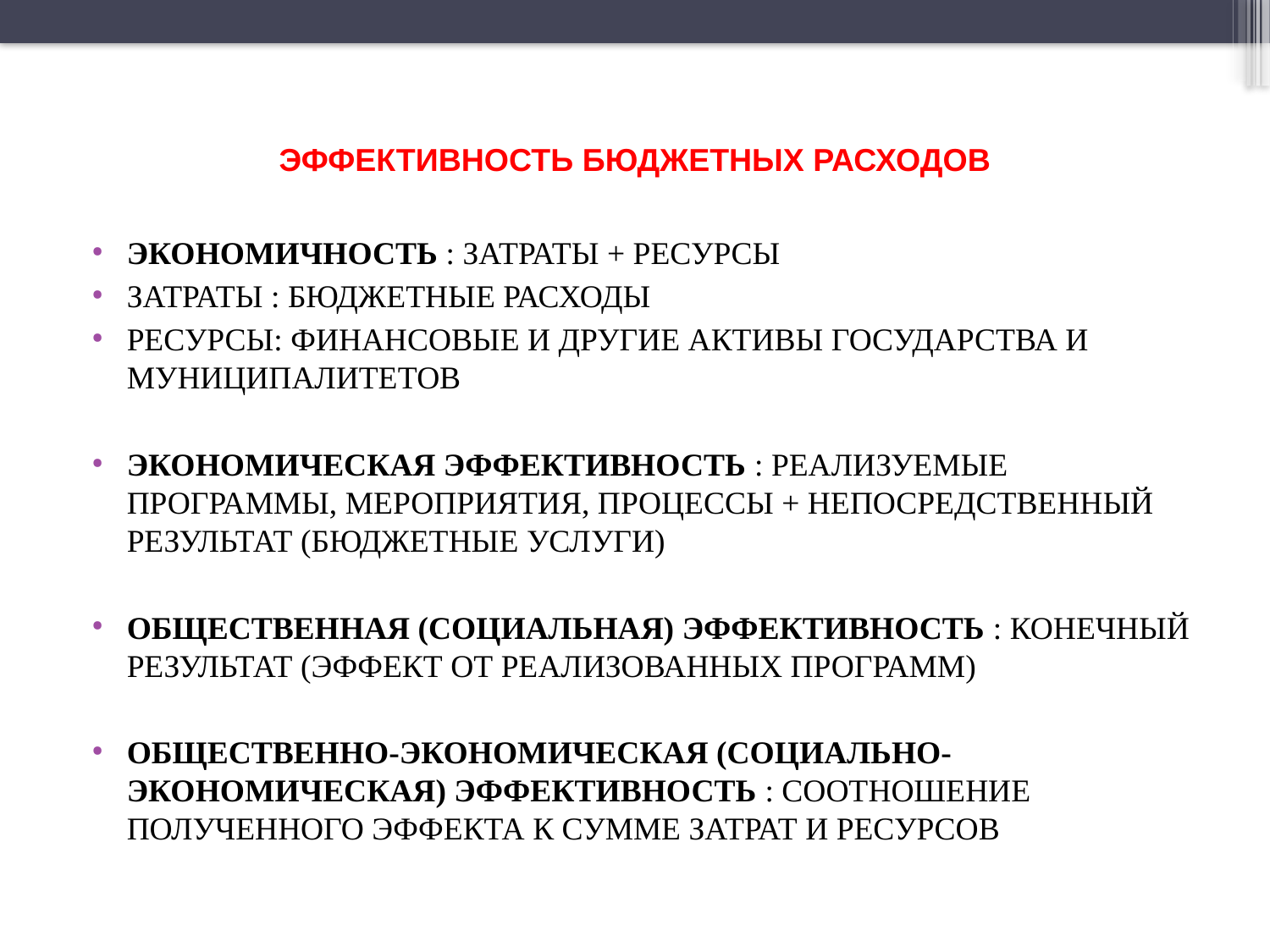

ЭФФЕКТИВНОСТЬ БЮДЖЕТНЫХ РАСХОДОВ
ЭКОНОМИЧНОСТЬ : ЗАТРАТЫ + РЕСУРСЫ
ЗАТРАТЫ : БЮДЖЕТНЫЕ РАСХОДЫ
РЕСУРСЫ: ФИНАНСОВЫЕ И ДРУГИЕ АКТИВЫ ГОСУДАРСТВА И МУНИЦИПАЛИТЕТОВ

ЭКОНОМИЧЕСКАЯ ЭФФЕКТИВНОСТЬ : РЕАЛИЗУЕМЫЕ ПРОГРАММЫ, МЕРОПРИЯТИЯ, ПРОЦЕССЫ + НЕПОСРЕДСТВЕННЫЙ РЕЗУЛЬТАТ (БЮДЖЕТНЫЕ УСЛУГИ)

ОБЩЕСТВЕННАЯ (СОЦИАЛЬНАЯ) ЭФФЕКТИВНОСТЬ : КОНЕЧНЫЙ РЕЗУЛЬТАТ (ЭФФЕКТ ОТ РЕАЛИЗОВАННЫХ ПРОГРАММ)

ОБЩЕСТВЕННО-ЭКОНОМИЧЕСКАЯ (СОЦИАЛЬНО-ЭКОНОМИЧЕСКАЯ) ЭФФЕКТИВНОСТЬ : СООТНОШЕНИЕ ПОЛУЧЕННОГО ЭФФЕКТА К СУММЕ ЗАТРАТ И РЕСУРСОВ